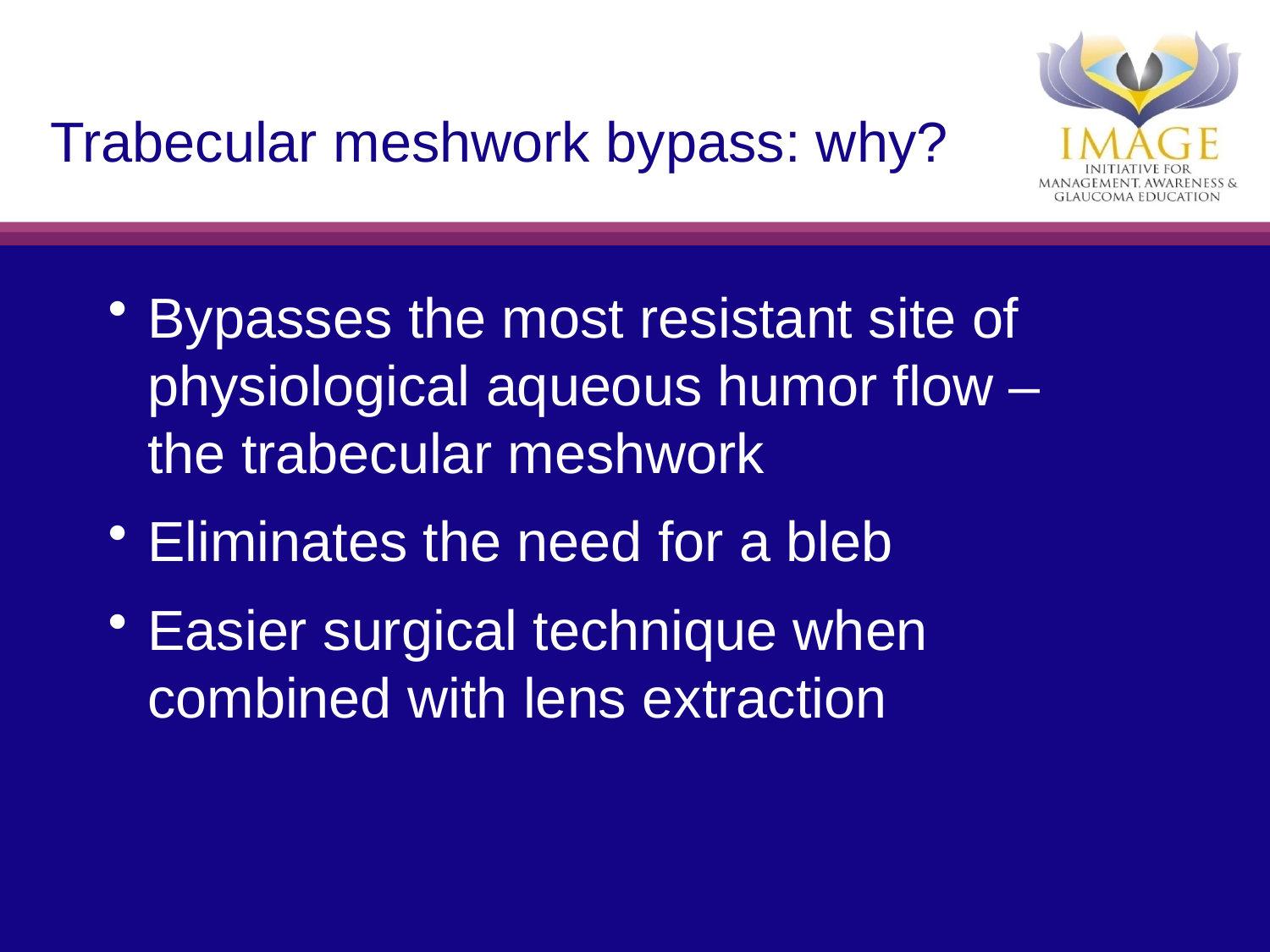

# Trabecular meshwork bypass: why?
Bypasses the most resistant site of
physiological aqueous humor flow –
the trabecular meshwork
Eliminates the need for a bleb
Easier surgical technique when combined with lens extraction